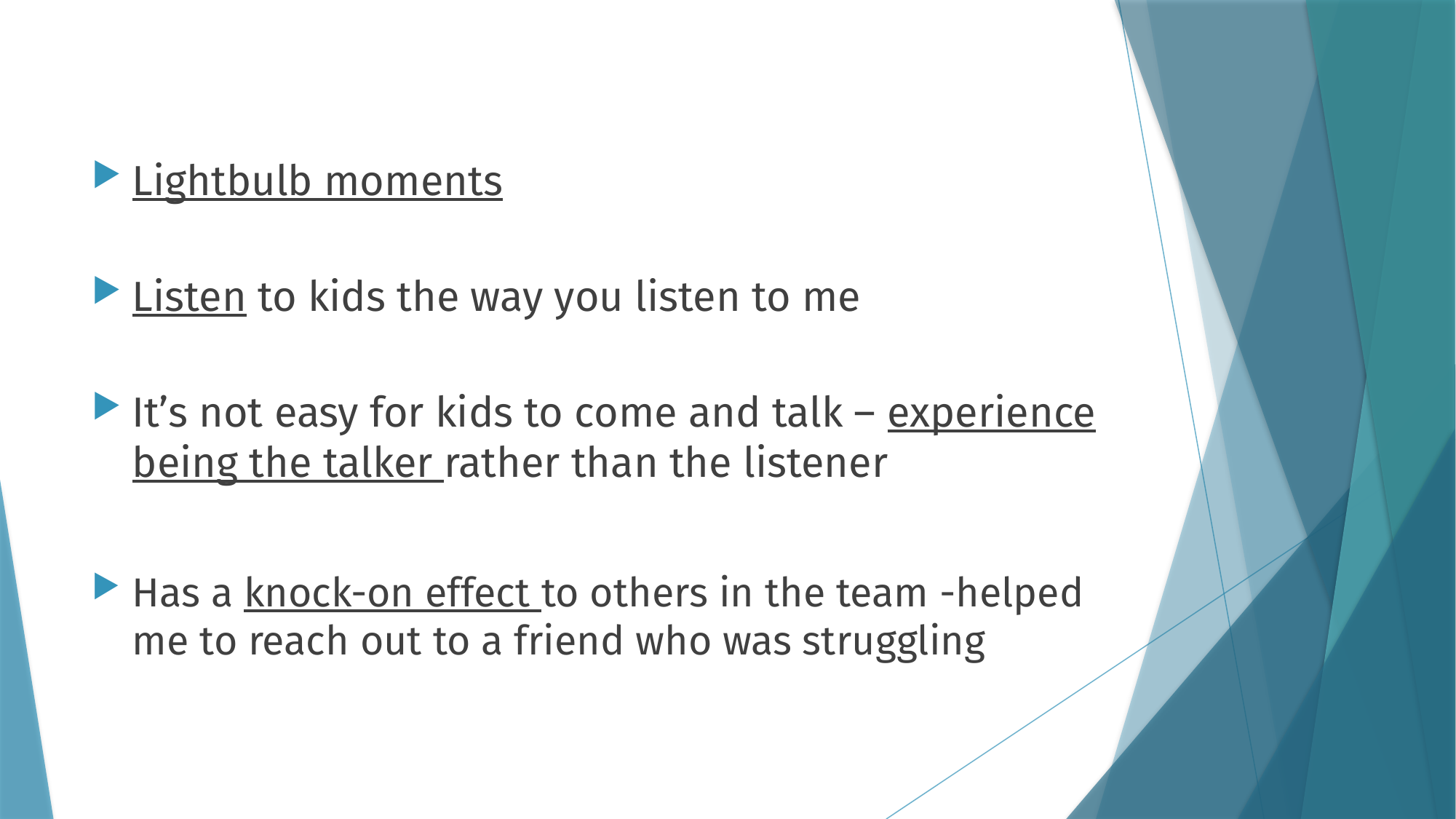

Lightbulb moments
Listen to kids the way you listen to me
It’s not easy for kids to come and talk – experience being the talker rather than the listener

Has a knock-on effect to others in the team -helped me to reach out to a friend who was struggling